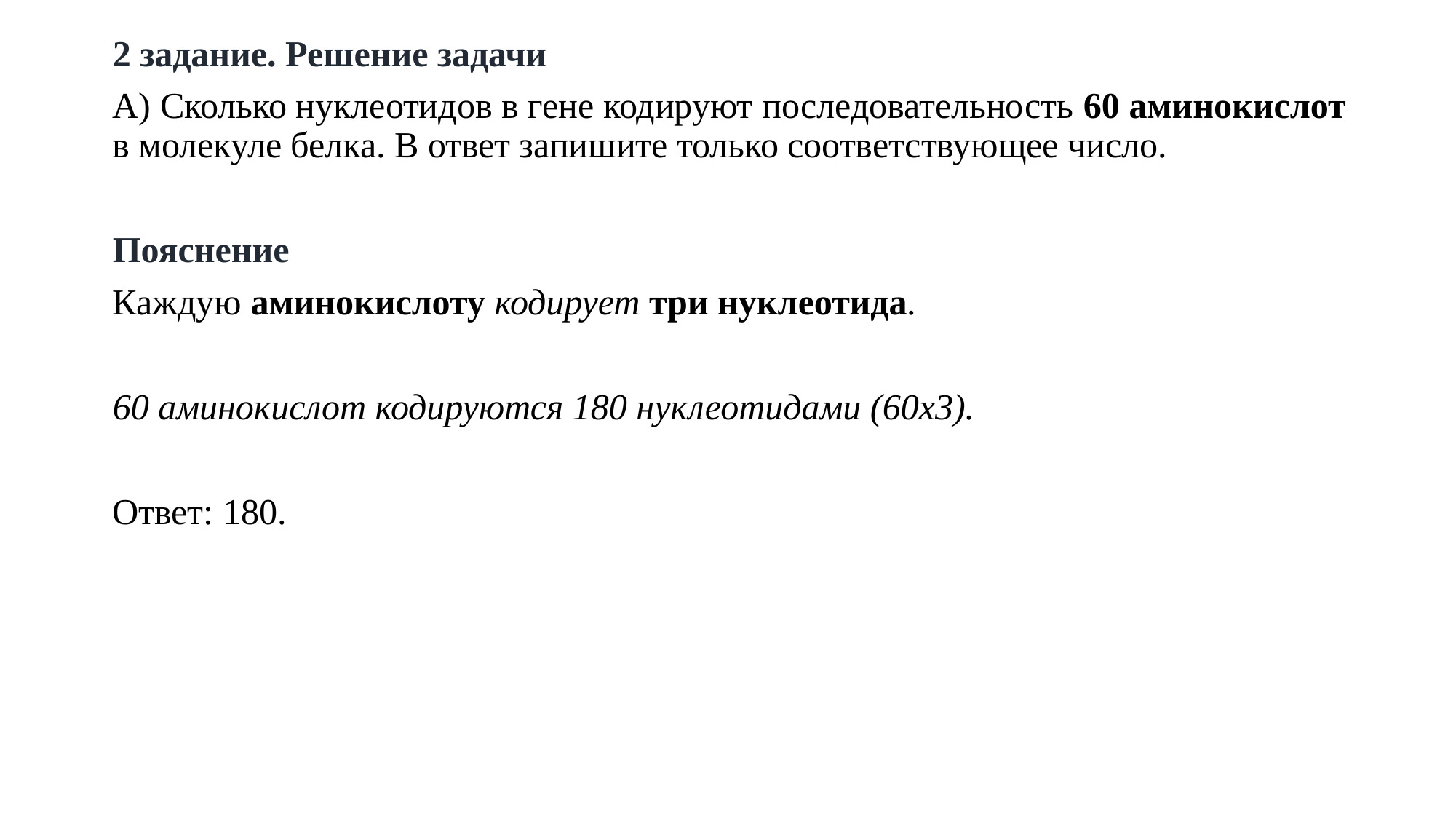

2 задание. Решение задачи
А) Сколько нуклеотидов в гене кодируют последовательность 60 аминокислот в молекуле белка. В ответ запишите только соответствующее число.

Пояснение
Каждую аминокислоту кодирует три нуклеотида.

60 аминокислот кодируются 180 нуклеотидами (60x3).

Ответ: 180.